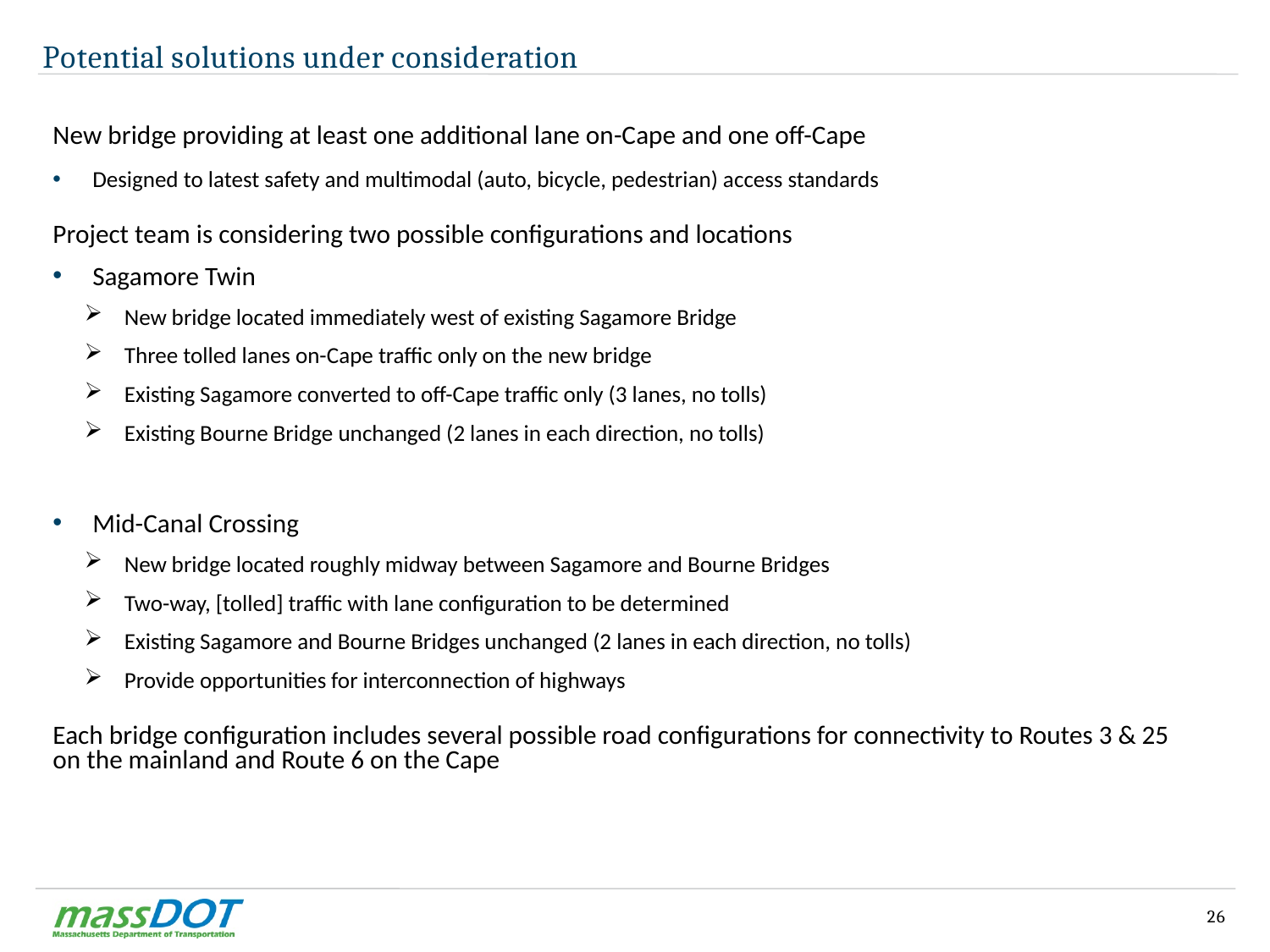

# Potential solutions under consideration
New bridge providing at least one additional lane on-Cape and one off-Cape
Designed to latest safety and multimodal (auto, bicycle, pedestrian) access standards
Project team is considering two possible configurations and locations
Sagamore Twin
New bridge located immediately west of existing Sagamore Bridge
Three tolled lanes on-Cape traffic only on the new bridge
Existing Sagamore converted to off-Cape traffic only (3 lanes, no tolls)
Existing Bourne Bridge unchanged (2 lanes in each direction, no tolls)

Mid-Canal Crossing
New bridge located roughly midway between Sagamore and Bourne Bridges
Two-way, [tolled] traffic with lane configuration to be determined
Existing Sagamore and Bourne Bridges unchanged (2 lanes in each direction, no tolls)
Provide opportunities for interconnection of highways
Each bridge configuration includes several possible road configurations for connectivity to Routes 3 & 25 on the mainland and Route 6 on the Cape
26